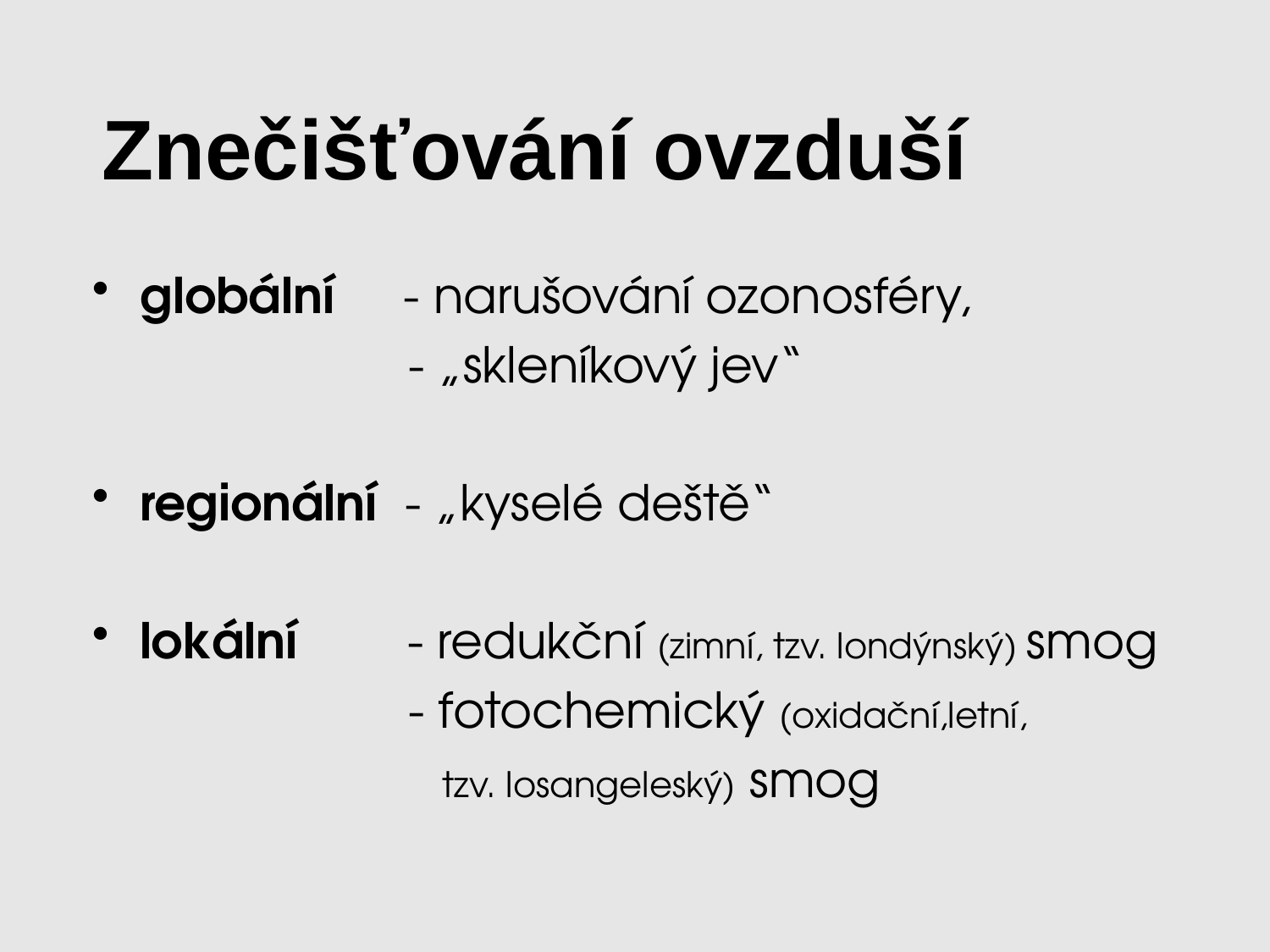

# Znečišťování ovzduší
globální     - narušování ozonosféry,
                       - „skleníkový jev“

regionální  - „kyselé deště“

lokální        - redukční (zimní, tzv. londýnský) smog
                       - fotochemický (oxidační,letní,
                                    tzv. losangeleský) smog